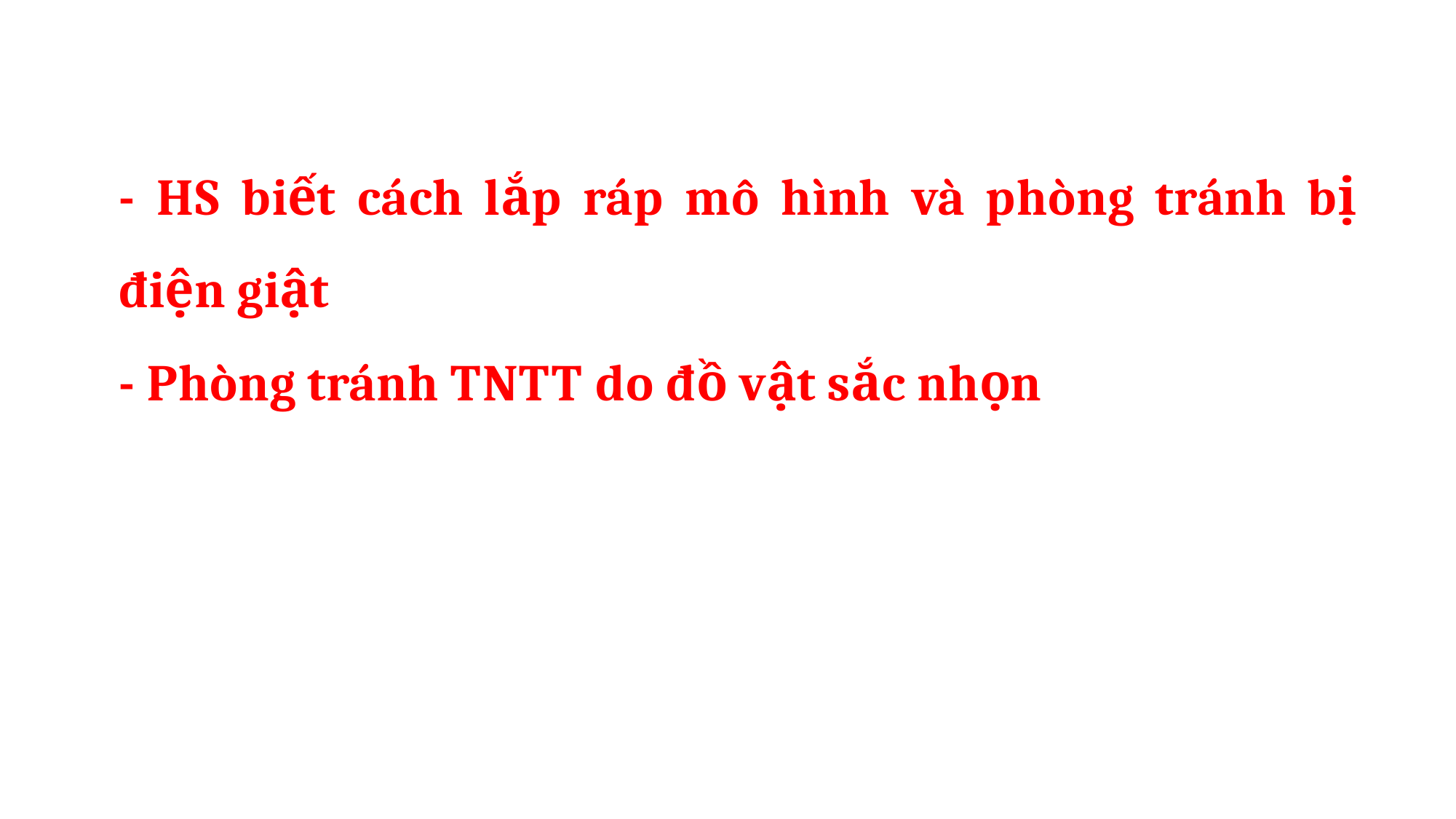

- HS biết cách lắp ráp mô hình và phòng tránh bị điện giật
- Phòng tránh TNTT do đồ vật sắc nhọn